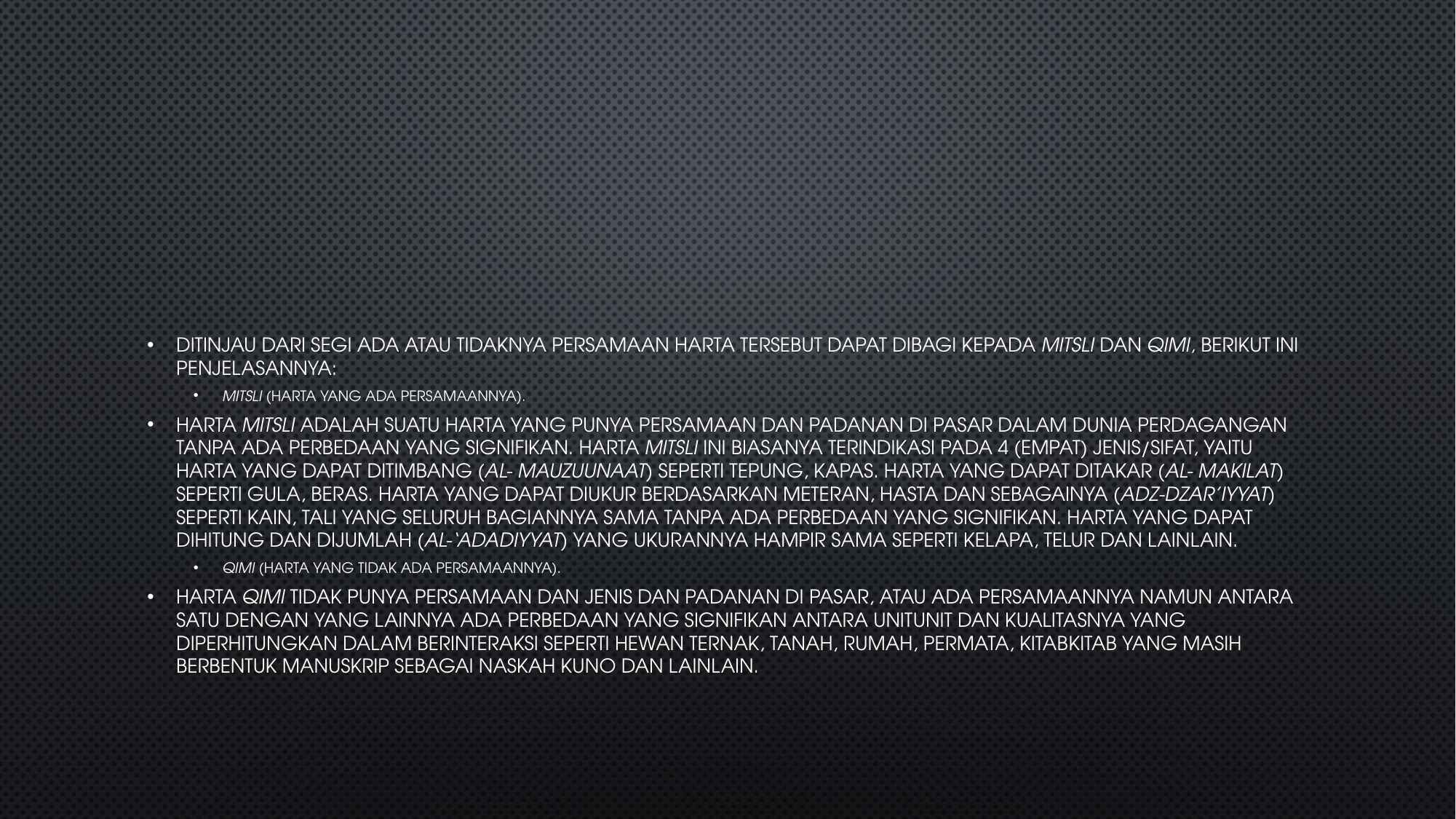

#
Ditinjau dari segi ada atau tidaknya persamaan harta tersebut dapat dibagi kepada mitsli dan qimi, berikut ini penjelasannya:
Mitsli (harta yang ada persamaannya).
Harta mitsli adalah suatu harta yang punya persamaan dan padanan di pasar dalam dunia perdagangan tanpa ada perbedaan yang signifikan. Harta mitsli ini biasanya terindikasi pada 4 (empat) jenis/sifat, yaitu harta yang dapat ditimbang (al- mauzuunaat) seperti tepung, kapas. Harta yang dapat ditakar (al- makilat) seperti gula, beras. Harta yang dapat diukur berdasarkan meteran, hasta dan sebagainya (adz-dzar’iyyat) seperti kain, tali yang seluruh bagiannya sama tanpa ada perbedaan yang signifikan. Harta yang dapat dihitung dan dijumlah (al-‘adadiyyat) yang ukurannya hampir sama seperti kelapa, telur dan lain­lain.
Qimi (harta yang tidak ada persamaannya).
Harta qimi tidak punya persamaan dan jenis dan padanan di pasar, atau ada persamaannya namun antara satu dengan yang lainnya ada perbedaan yang signifikan antara unit­unit dan kualitasnya yang diperhitungkan dalam berinteraksi seperti hewan ternak, tanah, rumah, permata, kitab­kitab yang masih berbentuk manuskrip sebagai naskah kuno dan lain­lain.